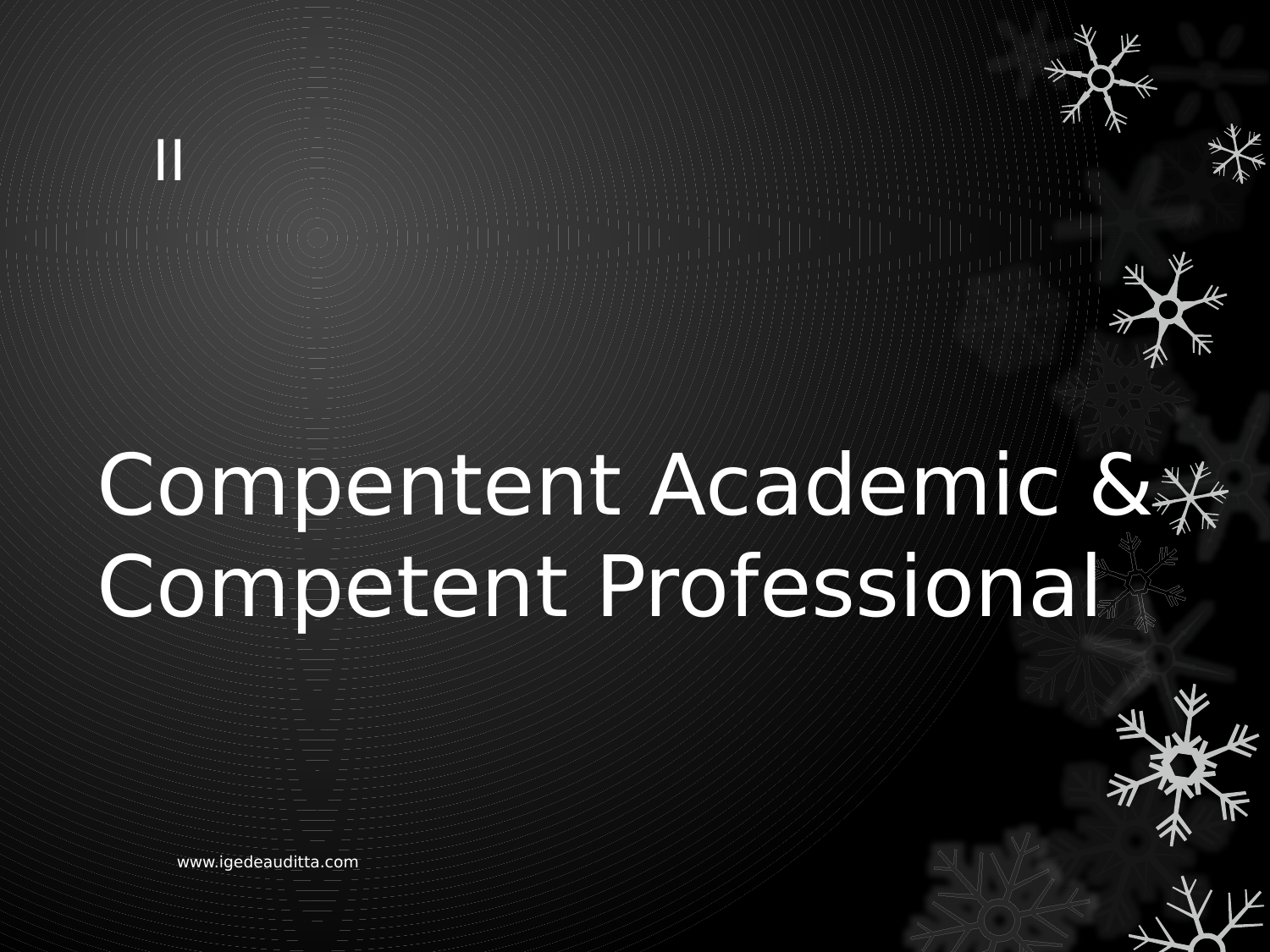

# II
Compentent Academic & Competent Professional
www.igedeauditta.com